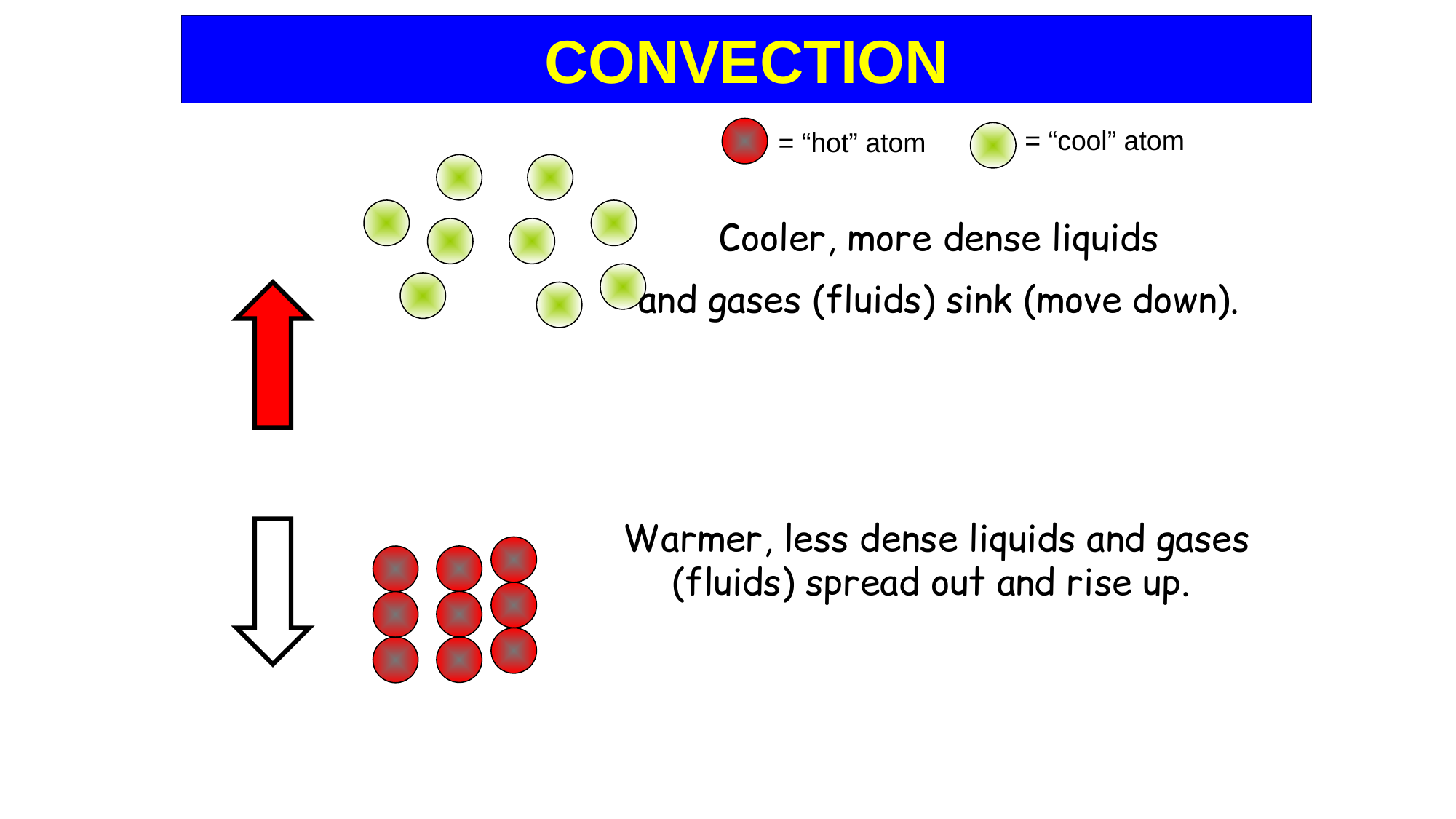

# CONVECTION
= “cool” atom

= “hot” atom

Cooler, more dense liquids
and gases (fluids) sink (move down).

Warmer, less dense liquids and gases (fluids) spread out and rise up.